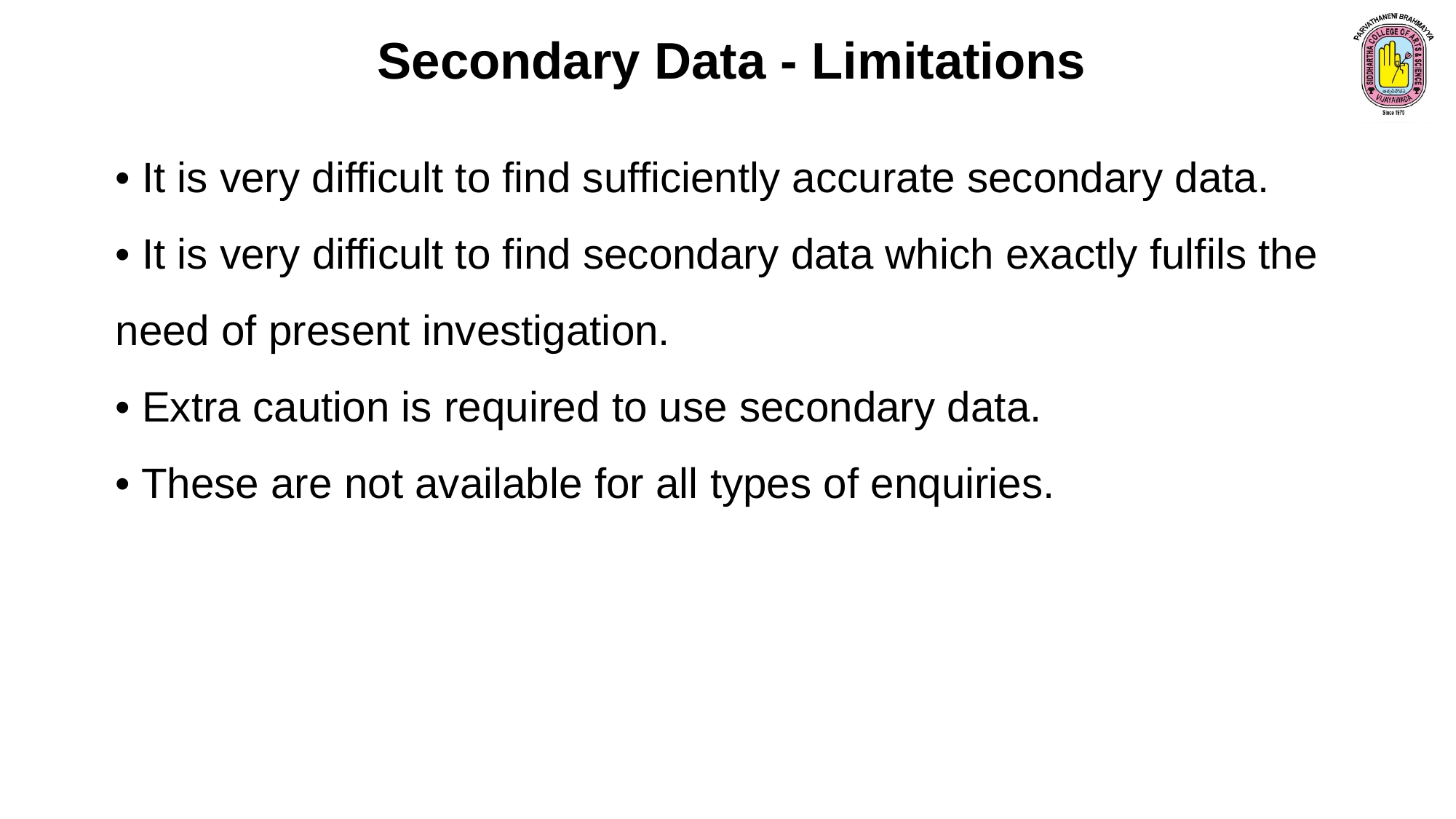

Secondary Data - Limitations
• It is very difficult to find sufficiently accurate secondary data.
• It is very difficult to find secondary data which exactly fulfils the need of present investigation.
• Extra caution is required to use secondary data.
• These are not available for all types of enquiries.